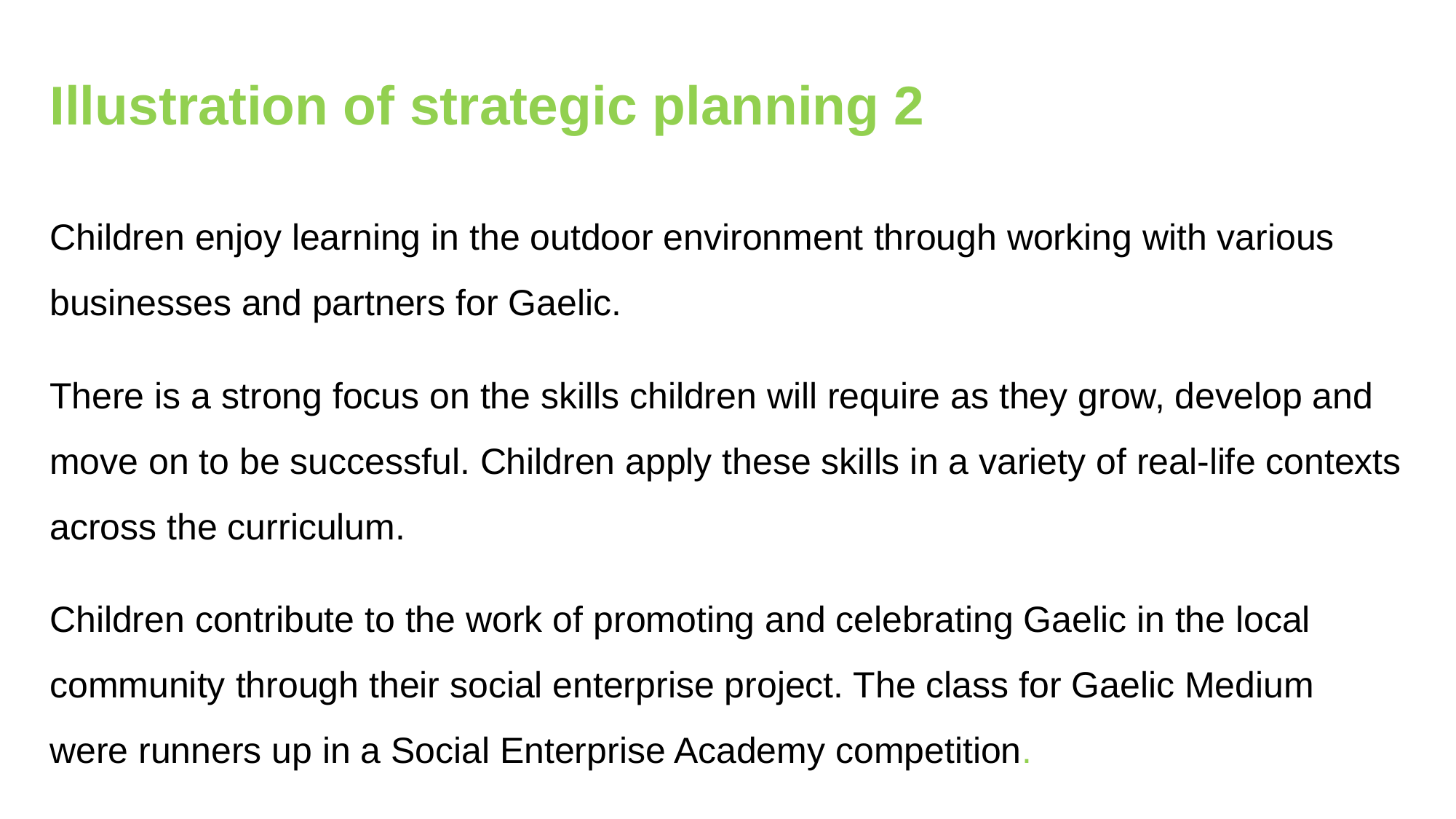

Illustration of strategic planning 2
Children enjoy learning in the outdoor environment through working with various businesses and partners for Gaelic.
There is a strong focus on the skills children will require as they grow, develop and move on to be successful. Children apply these skills in a variety of real-life contexts across the curriculum.
Children contribute to the work of promoting and celebrating Gaelic in the local community through their social enterprise project. The class for Gaelic Medium were runners up in a Social Enterprise Academy competition.